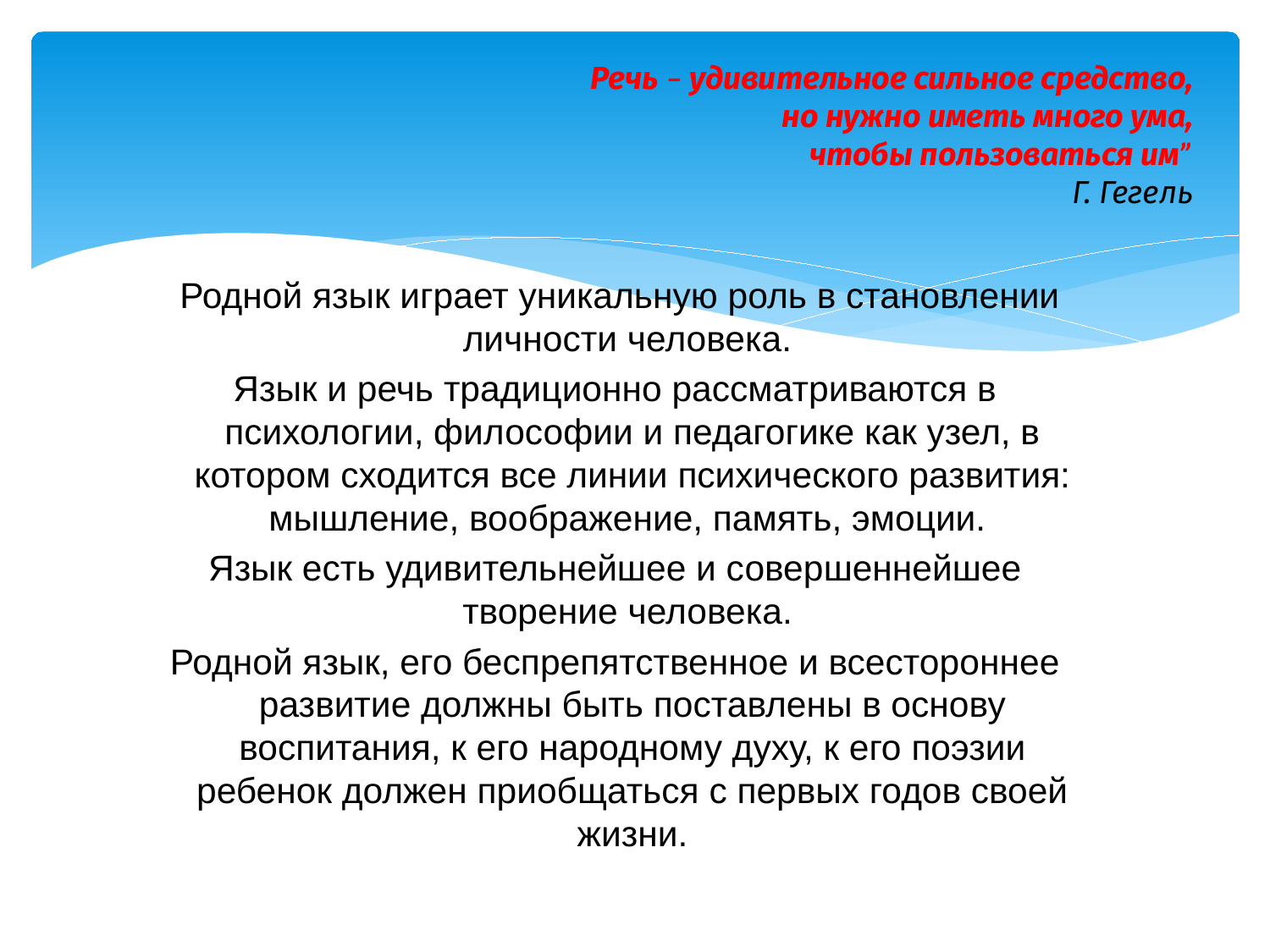

# Речь – удивительное сильное средство, но нужно иметь много ума, чтобы пользоваться им” Г. Гегель
 Родной язык играет уникальную роль в становлении личности человека.
Язык и речь традиционно рассматриваются в психологии, философии и педагогике как узел, в котором сходится все линии психического развития: мышление, воображение, память, эмоции.
Язык есть удивительнейшее и совершеннейшее творение человека.
Родной язык, его беспрепятственное и всестороннее развитие должны быть поставлены в основу воспитания, к его народному духу, к его поэзии ребенок должен приобщаться с первых годов своей жизни.